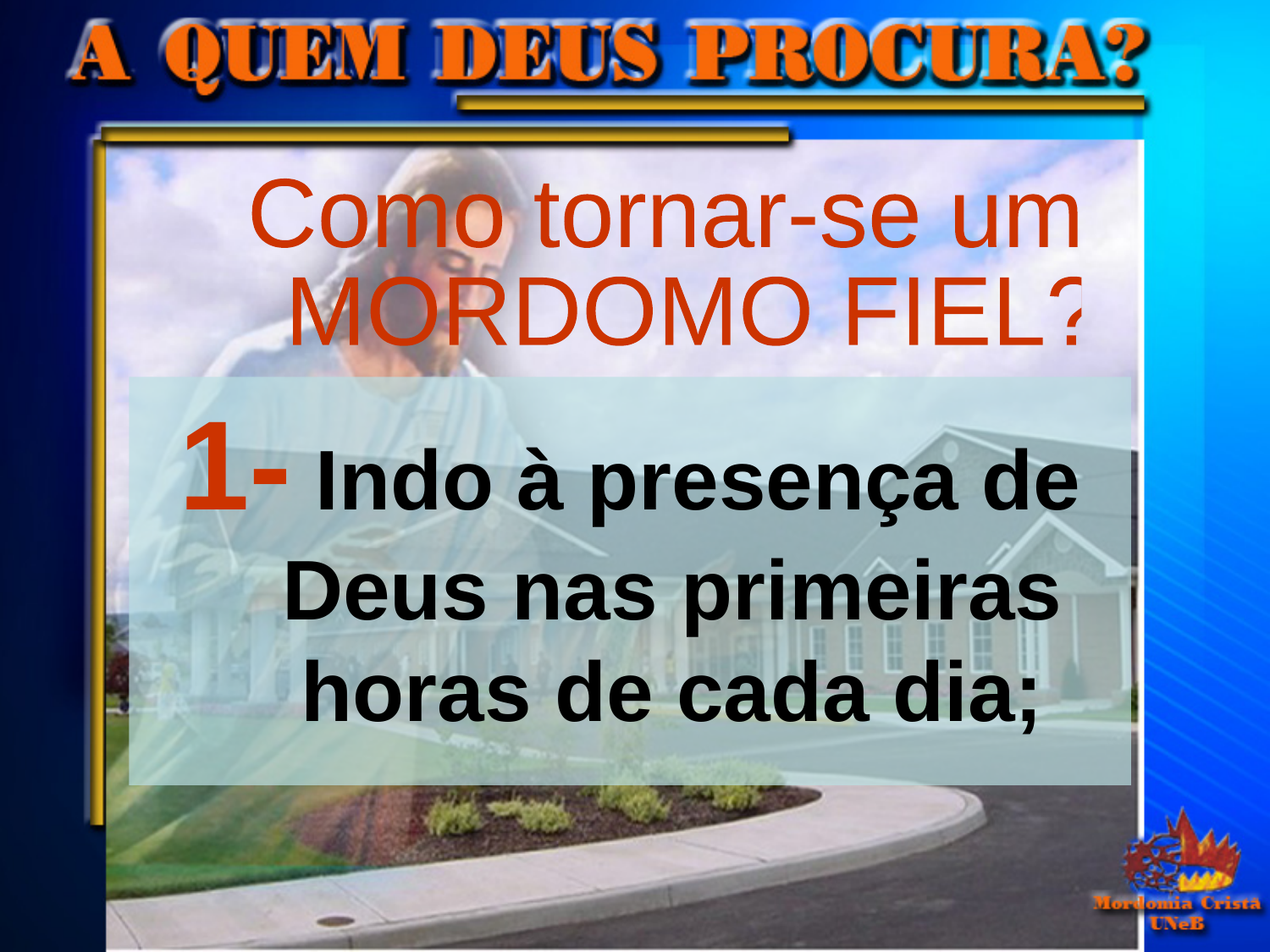

Como tornar-se um
 MORDOMO FIEL?
1- Indo à presença de Deus nas primeiras horas de cada dia;